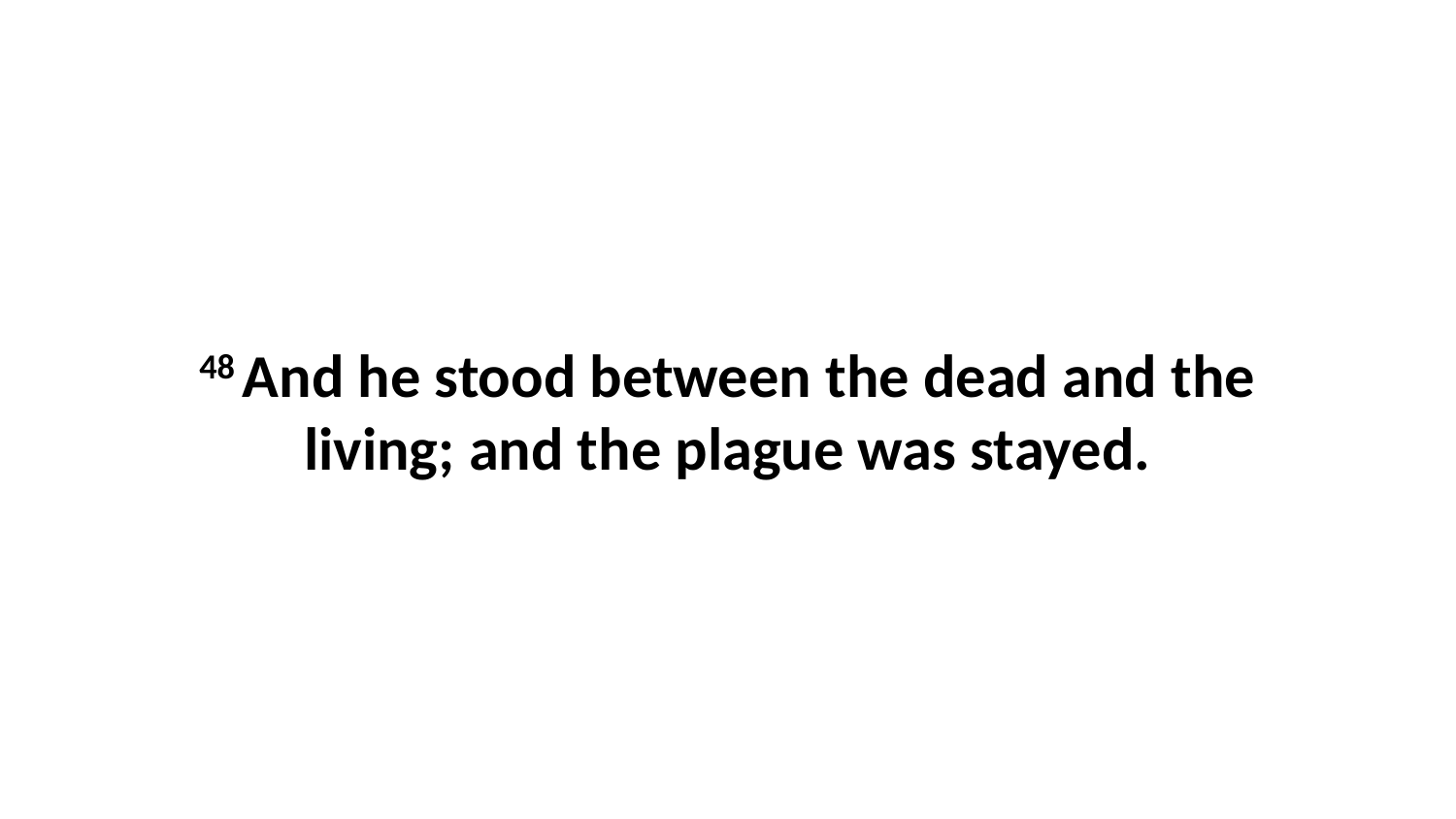

48 And he stood between the dead and the living; and the plague was stayed.